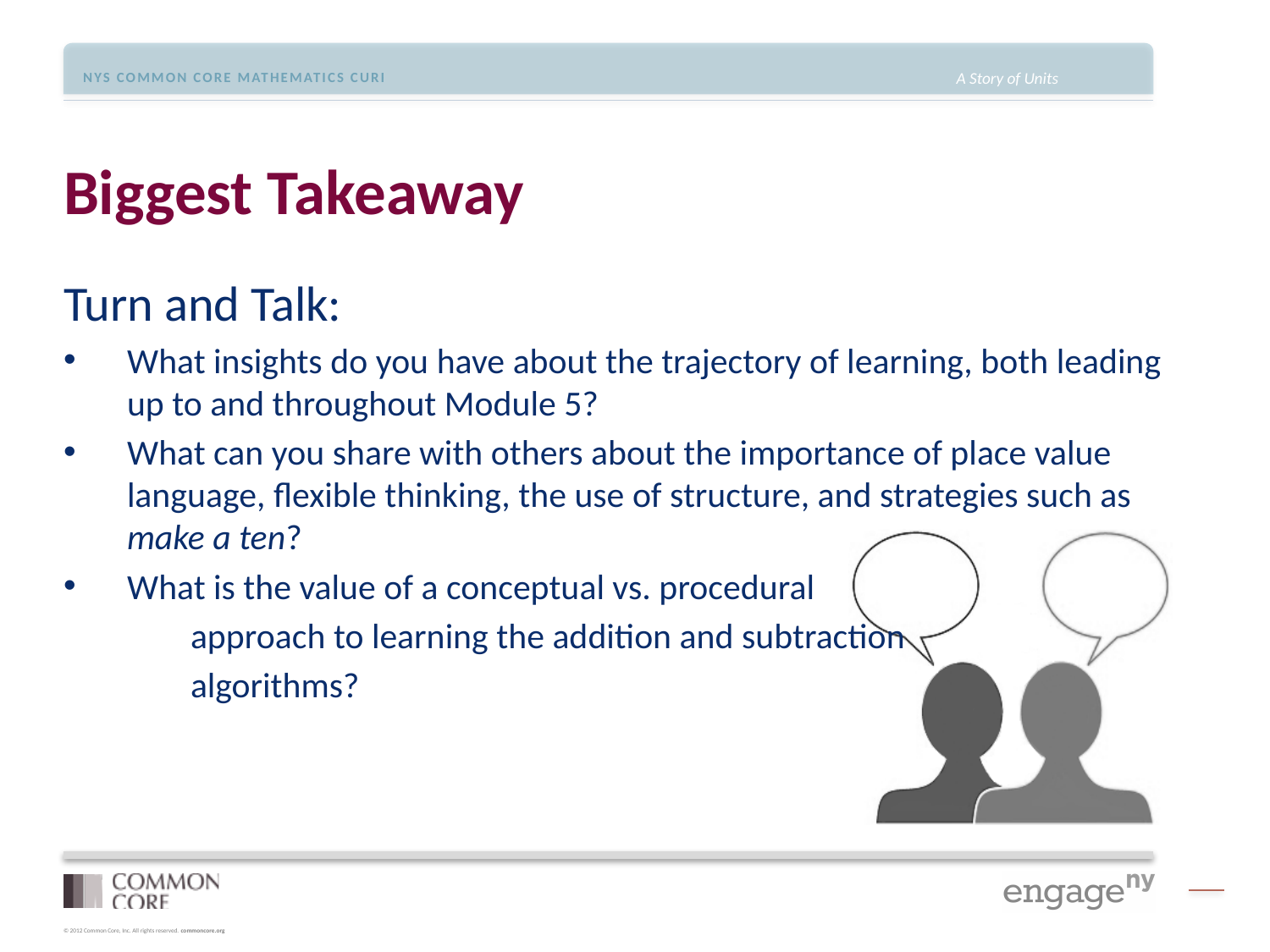

# Biggest Takeaway
Turn and Talk:
What insights do you have about the trajectory of learning, both leading up to and throughout Module 5?
What can you share with others about the importance of place value language, flexible thinking, the use of structure, and strategies such as make a ten?
What is the value of a conceptual vs. procedural
	approach to learning the addition and subtraction
	algorithms?